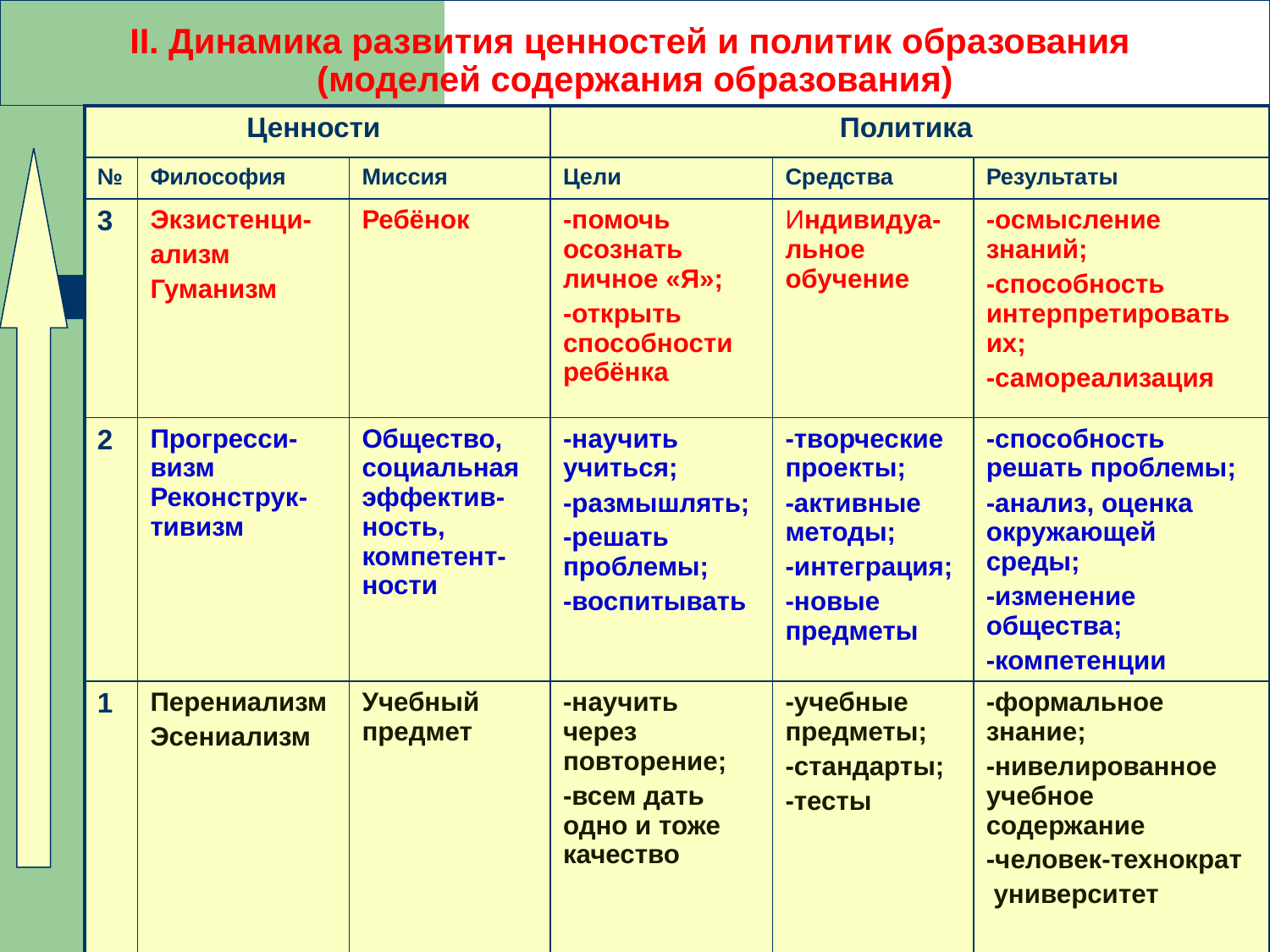

# II. Динамика развития ценностей и политик образования (моделей содержания образования)
| Ценности |  |  | Политика |  |  |
| --- | --- | --- | --- | --- | --- |
| № | Философия | Миссия | Цели | Средства | Результаты |
| 3 | Экзистенци- ализм Гуманизм | Ребёнок | -помочь осознать личное «Я»; -открыть способности ребёнка | Индивидуа-льное обучение | -осмысление знаний; -способность интерпретировать их; -самореализация |
| 2 | Прогресси-визм Реконструк-тивизм | Общество, социальная эффектив-ность, компетент-ности | -научить учиться; -размышлять; -решать проблемы; -воспитывать | -творческие проекты; -активные методы; -интеграция; -новые предметы | -способность решать проблемы; -анализ, оценка окружающей среды; -изменение общества; -компетенции |
| 1 | Перениализм Эсениализм | Учебный предмет | -научить через повторение; -всем дать одно и тоже качество | -учебные предметы; -стандарты; -тесты | -формальное знание; -нивелированное учебное содержание -человек-технократ университет |